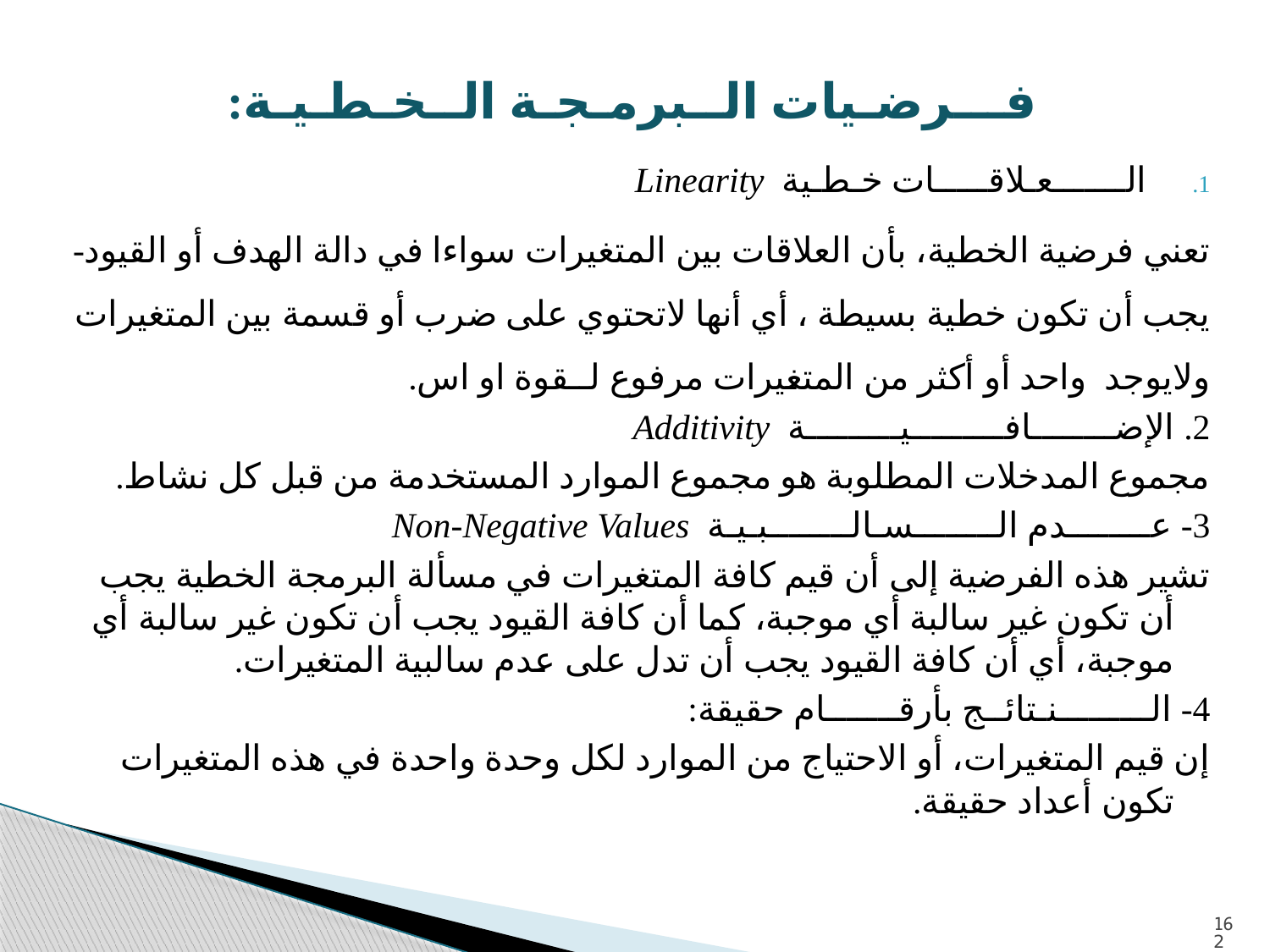

فـــرضـيات الــبرمـجـة الــخـطـيـة:
الـــــــعـلاقـــــات خـطـية  Linearity
تعني فرضية الخطية، بأن العلاقات بين المتغيرات سواءا في دالة الهدف أو القيود- يجب أن تكون خطية بسيطة ، أي أنها لاتحتوي على ضرب أو قسمة بين المتغيرات ولايوجد  واحد أو أكثر من المتغيرات مرفوع لــقوة او اس.
2. الإضــــــــافـــــــــيـــــــــة  Additivity
مجموع المدخلات المطلوبة هو مجموع الموارد المستخدمة من قبل كل نشاط.
3- عــــــــدم الــــــــسـالــــــــبـيـة  Non-Negative Values
تشير هذه الفرضية إلى أن قيم كافة المتغيرات في مسألة البرمجة الخطية يجب أن تكون غير سالبة أي موجبة، كما أن كافة القيود يجب أن تكون غير سالبة أي موجبة، أي أن كافة القيود يجب أن تدل على عدم سالبية المتغيرات.
4- الـــــــــنـتائــج بأرقـــــــام حقيقة:
إن قيم المتغيرات، أو الاحتياج من الموارد لكل وحدة واحدة في هذه المتغيرات تكون أعداد حقيقة.

162